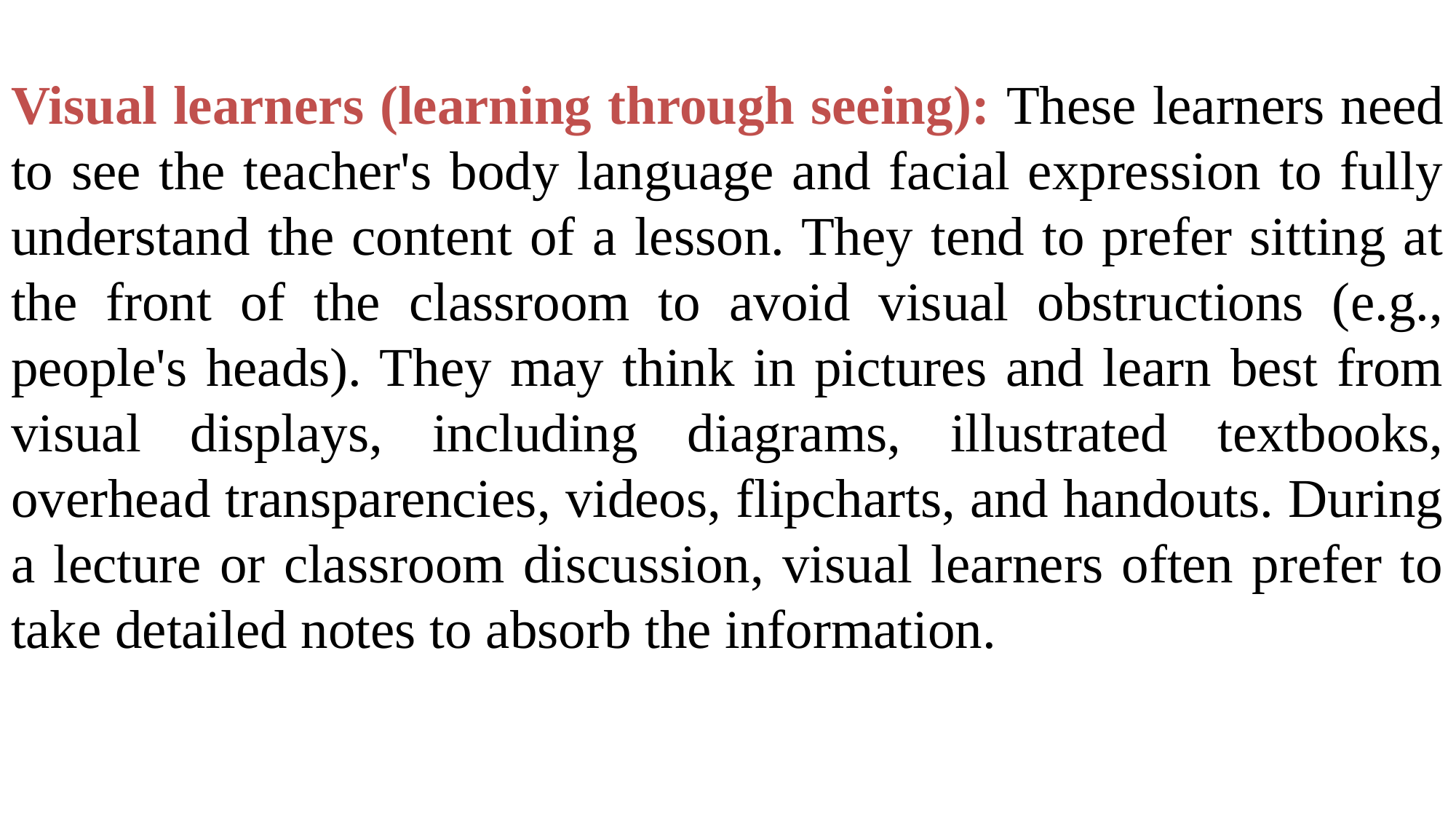

Visual learners (learning through seeing): These learners need to see the teacher's body language and facial expression to fully understand the content of a lesson. They tend to prefer sitting at the front of the classroom to avoid visual obstructions (e.g., people's heads). They may think in pictures and learn best from visual displays, including diagrams, illustrated textbooks, overhead transparencies, videos, flipcharts, and handouts. During a lecture or classroom discussion, visual learners often prefer to take detailed notes to absorb the information.